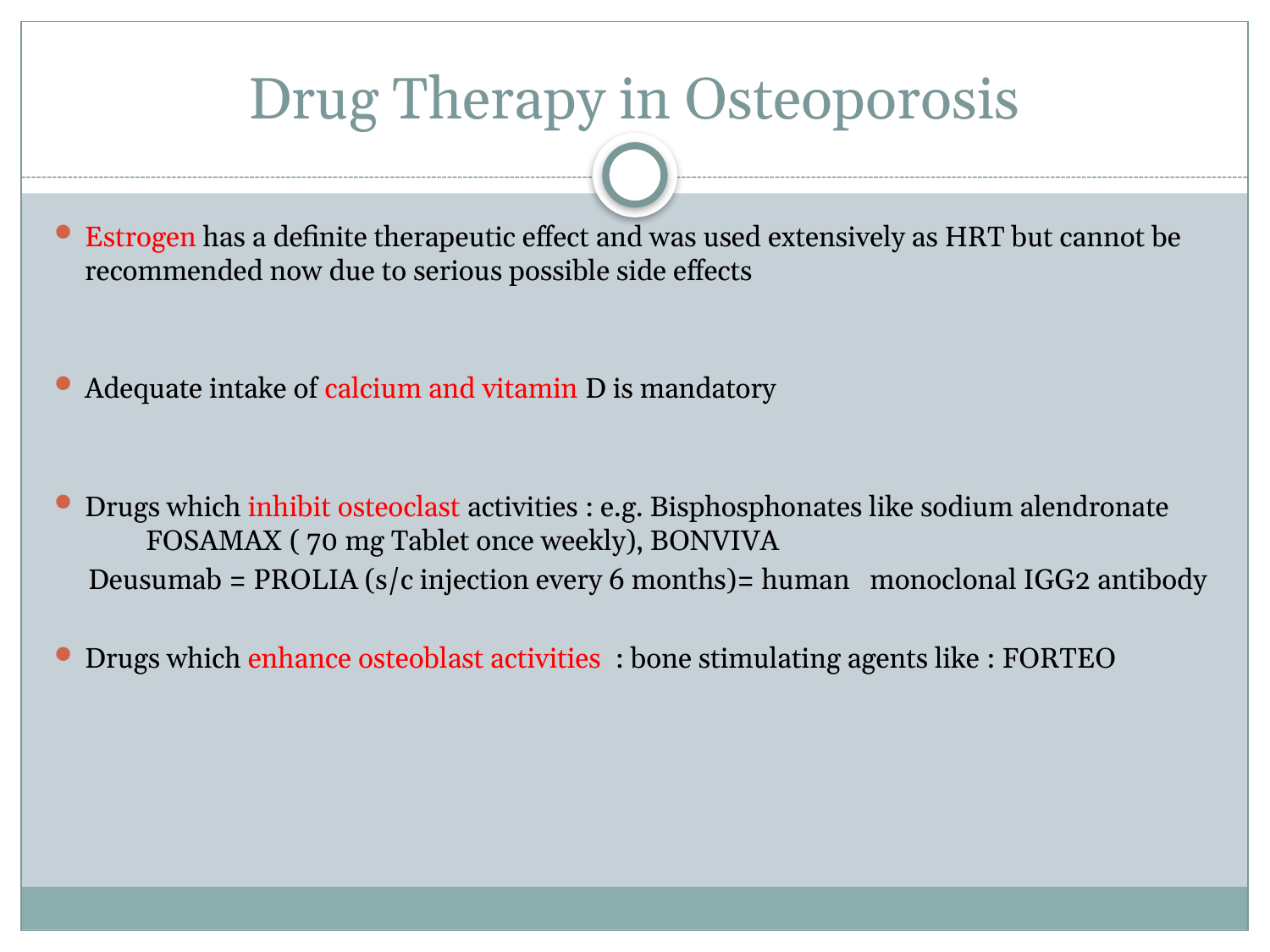

# Drug Therapy in Osteoporosis
Estrogen has a definite therapeutic effect and was used extensively as HRT but cannot be recommended now due to serious possible side effects

Adequate intake of calcium and vitamin D is mandatory

Drugs which inhibit osteoclast activities : e.g. Bisphosphonates like sodium alendronate               FOSAMAX ( 70 mg Tablet once weekly), BONVIVA
     Deusumab = PROLIA (s/c injection every 6 months)= human   monoclonal IGG2 antibody

Drugs which enhance osteoblast activities  : bone stimulating agents like : FORTEO